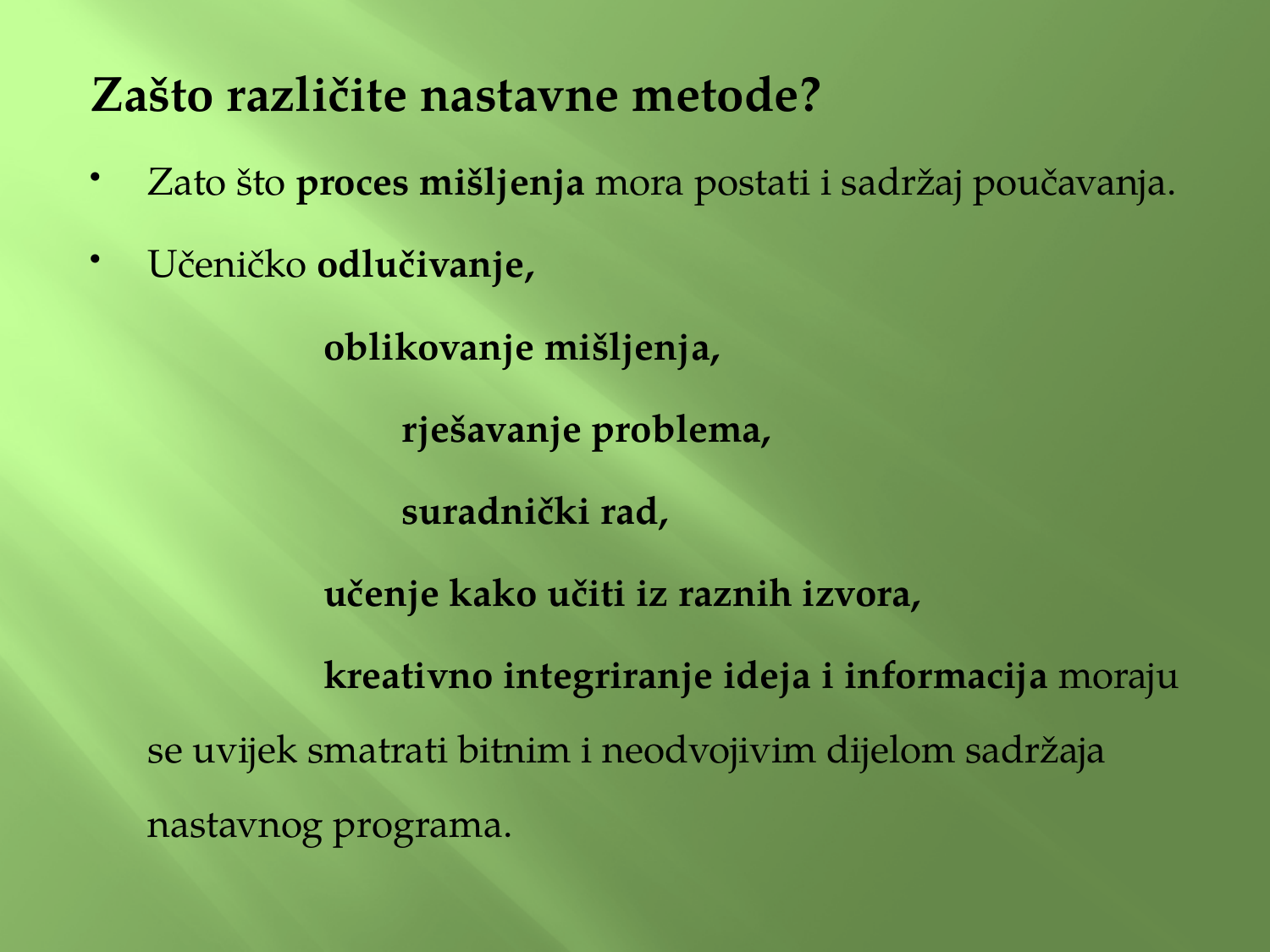

Zašto različite nastavne metode?
Zato što proces mišljenja mora postati i sadržaj poučavanja.
Učeničko odlučivanje,
     	                  oblikovanje mišljenja,
    		             rješavanje problema,
    		             suradnički rad,
     	                  učenje kako učiti iz raznih izvora,
     	                  kreativno integriranje ideja i informacija moraju se uvijek smatrati bitnim i neodvojivim dijelom sadržaja nastavnog programa.